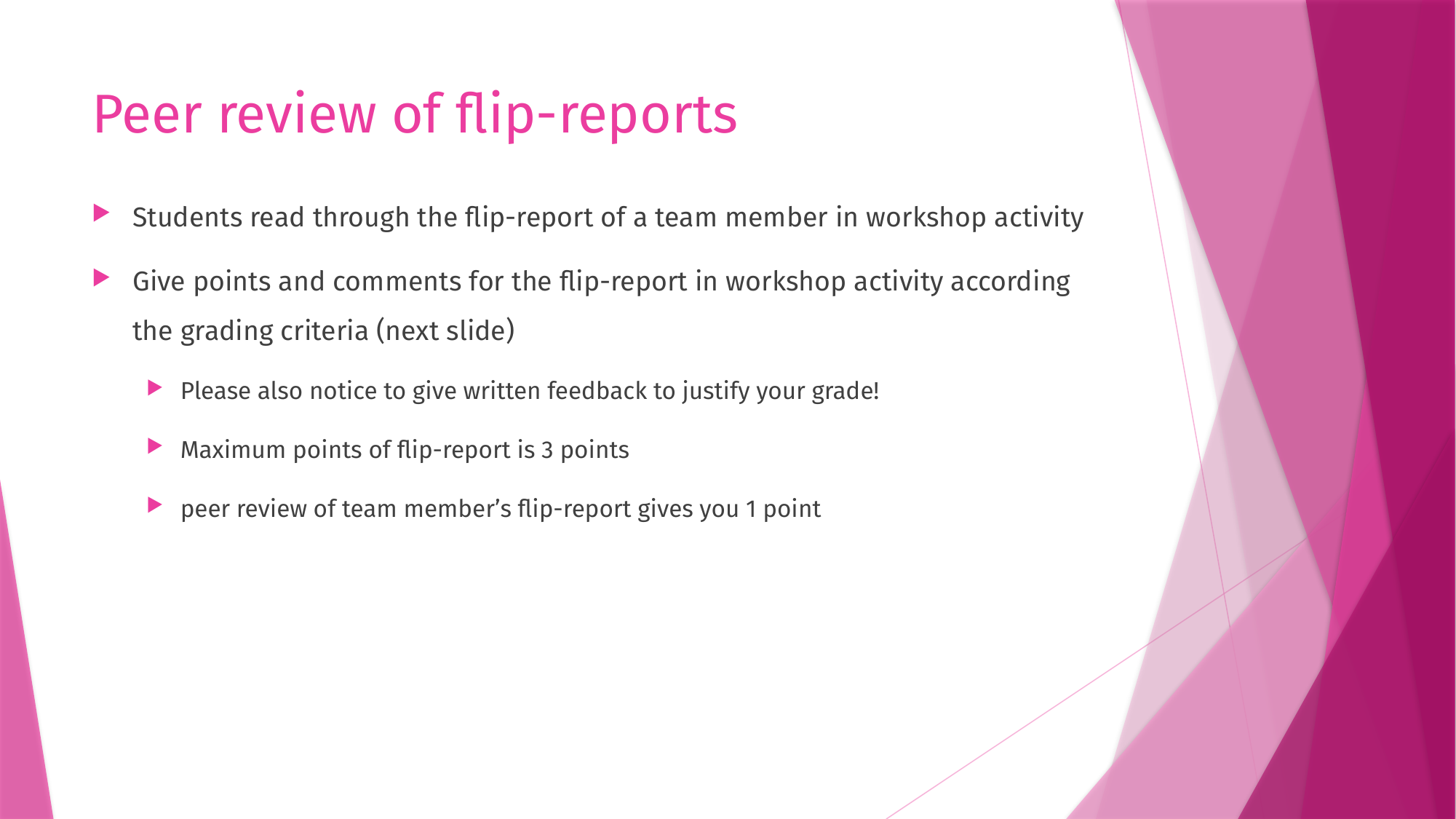

# Peer review of flip-reports
Students read through the flip-report of a team member in workshop activity
Give points and comments for the flip-report in workshop activity according the grading criteria (next slide)
Please also notice to give written feedback to justify your grade!
Maximum points of flip-report is 3 points
peer review of team member’s flip-report gives you 1 point